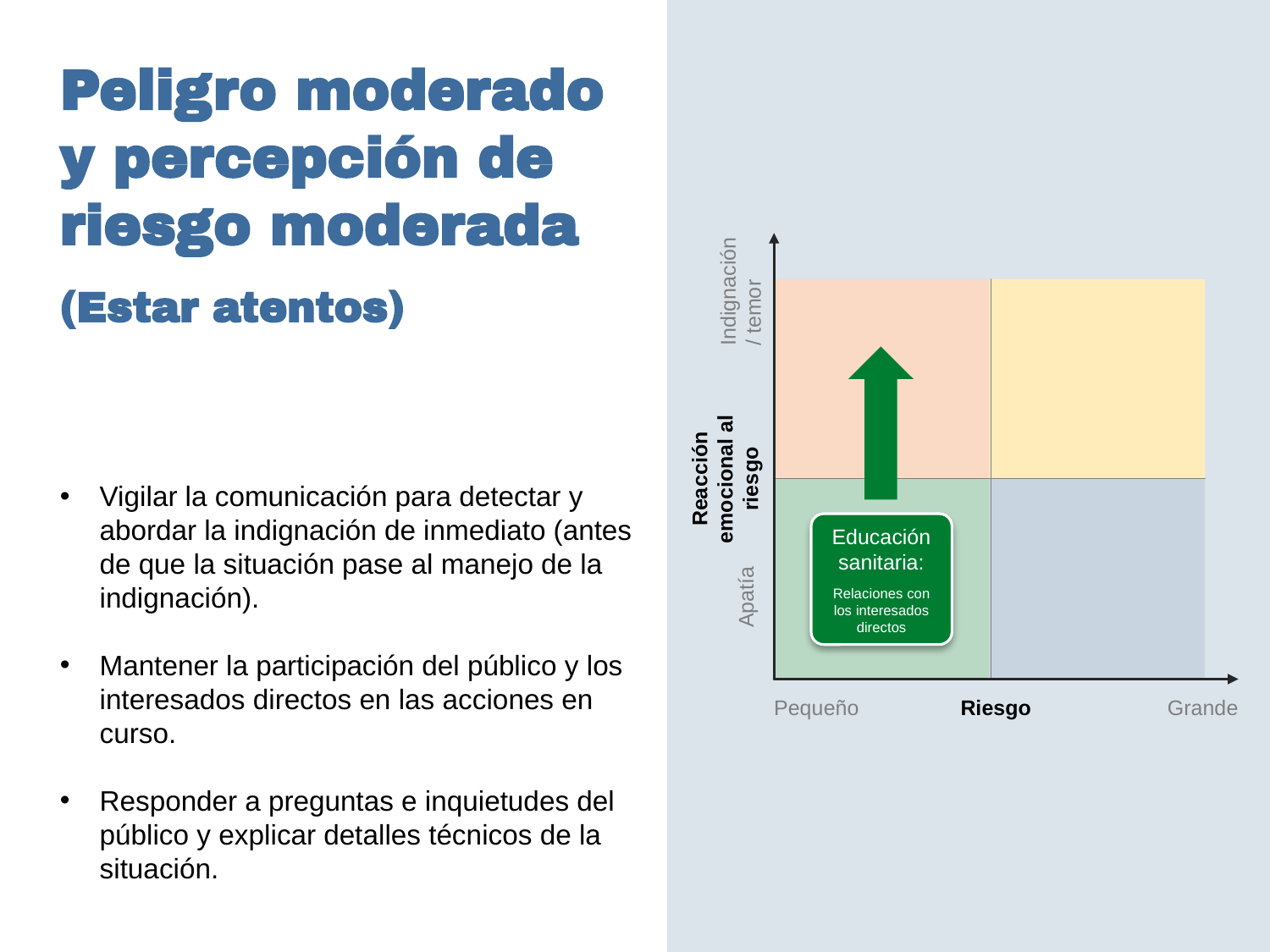

Peligro moderado y percepción de riesgo moderada
Indignación / temor
(Estar atentos)

Reacción emocional al riesgo
Vigilar la comunicación para detectar y abordar la indignación de inmediato (antes de que la situación pase al manejo de la indignación).

Mantener la participación del público y los interesados directos en las acciones en curso.

Responder a preguntas e inquietudes del público y explicar detalles técnicos de la situación.

Educación sanitaria:
Relaciones con los interesados directos
Apatía
Pequeño
Riesgo
Grande